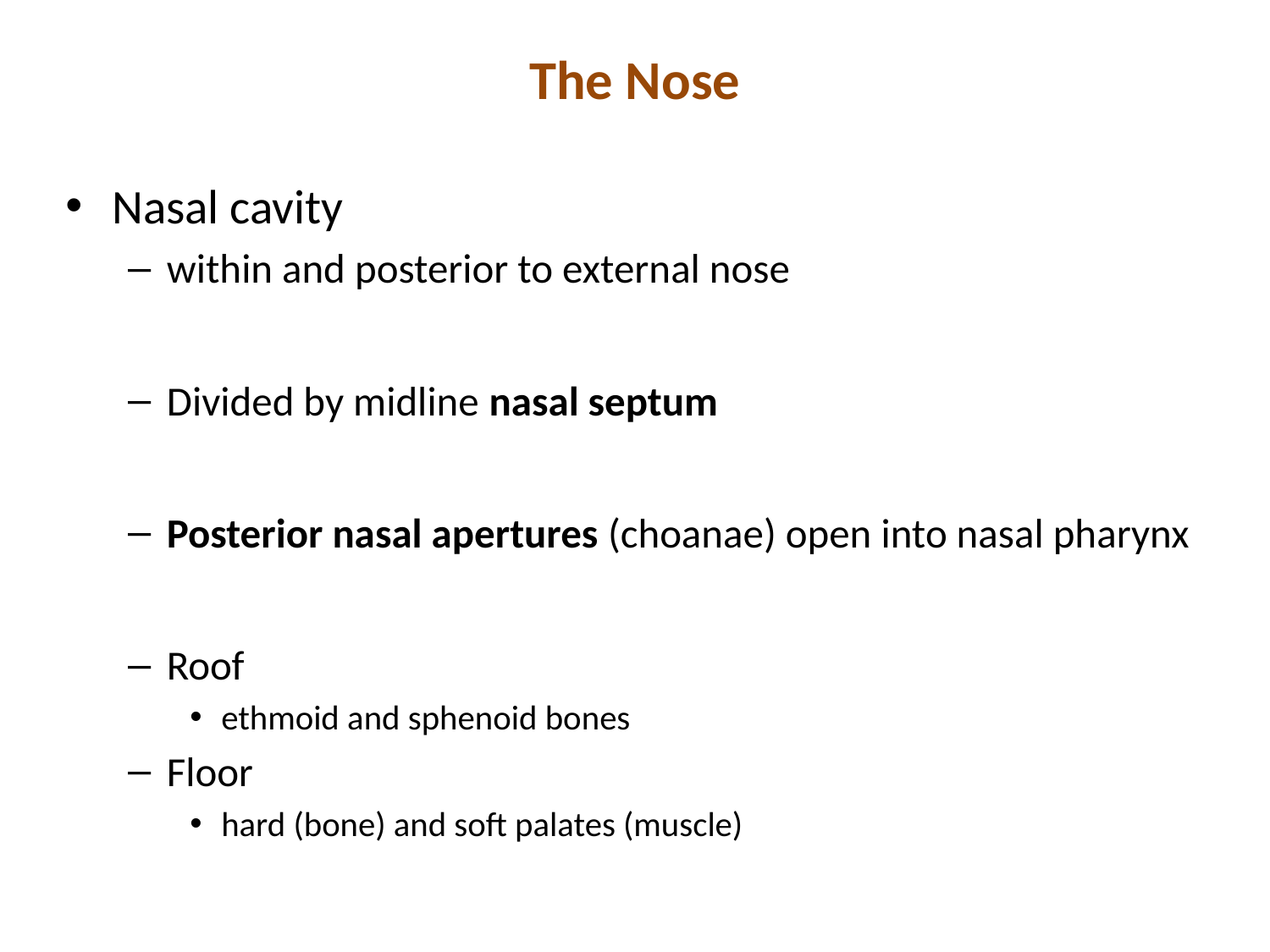

# The Nose
Nasal cavity
within and posterior to external nose

Divided by midline nasal septum

Posterior nasal apertures (choanae) open into nasal pharynx

Roof
ethmoid and sphenoid bones
Floor
hard (bone) and soft palates (muscle)